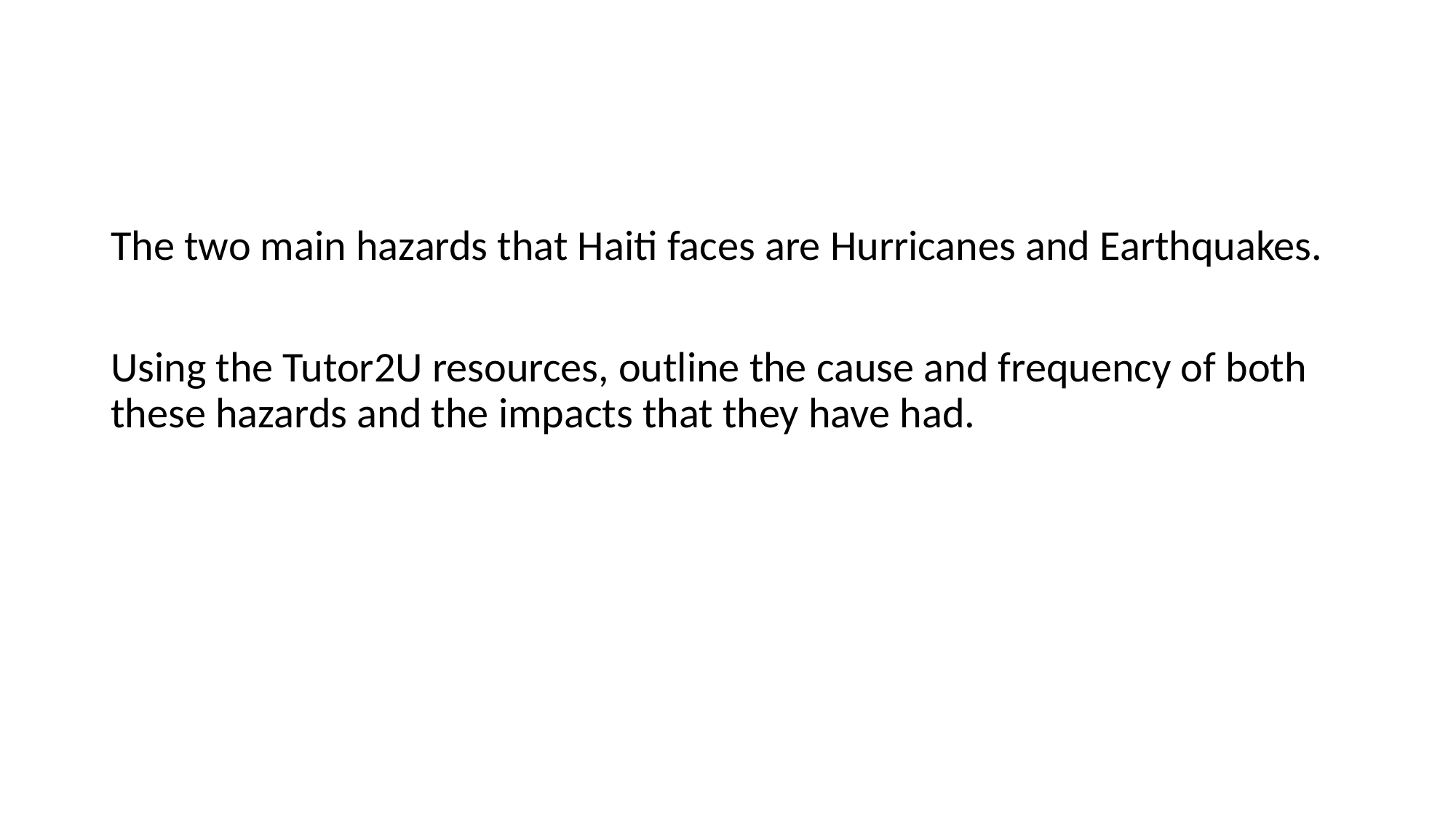

#
The two main hazards that Haiti faces are Hurricanes and Earthquakes.

Using the Tutor2U resources, outline the cause and frequency of both these hazards and the impacts that they have had.